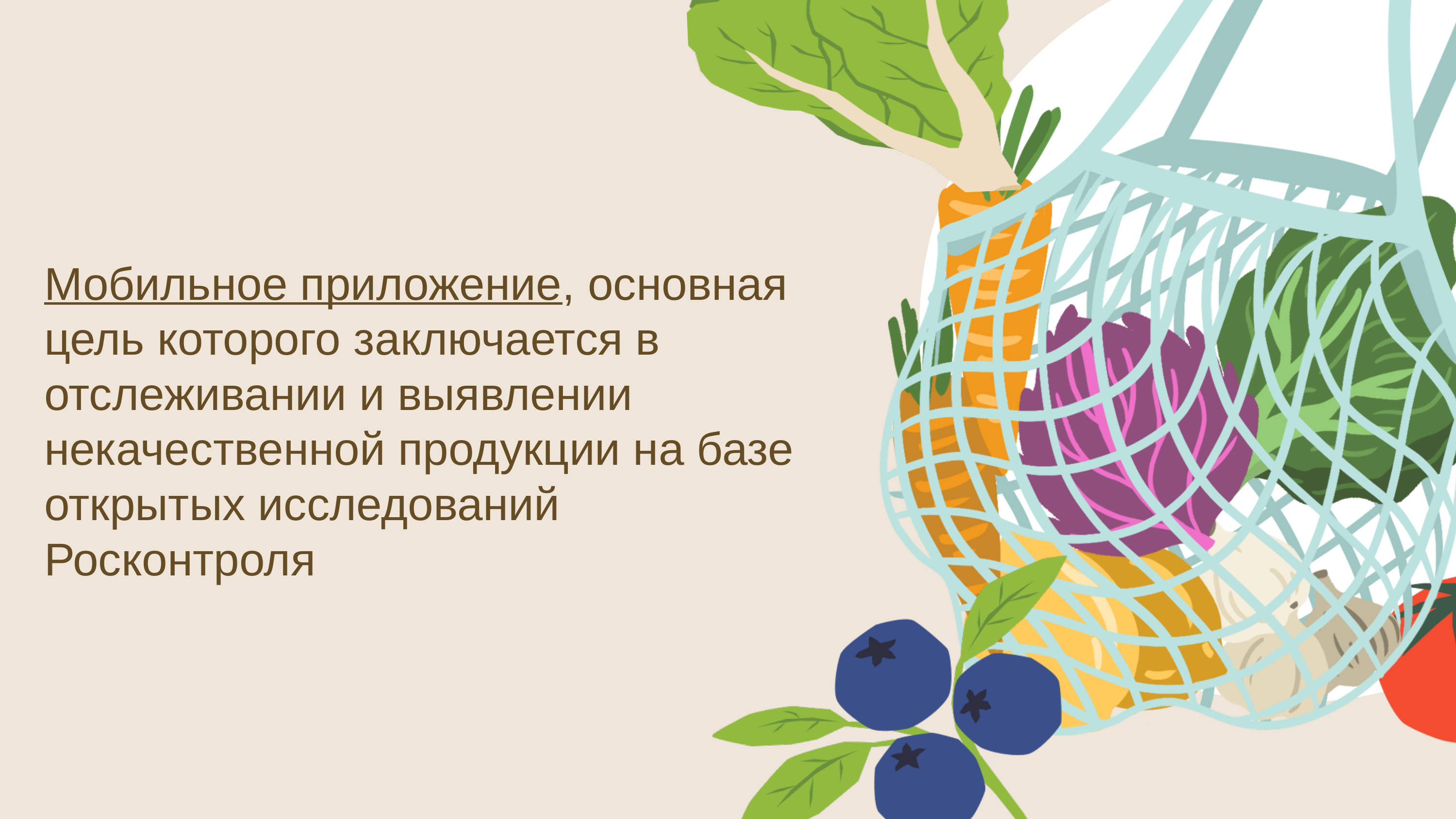

Мобильное приложение, основная цель которого заключается в отслеживании и выявлении некачественной продукции на базе открытых исследований Росконтроля